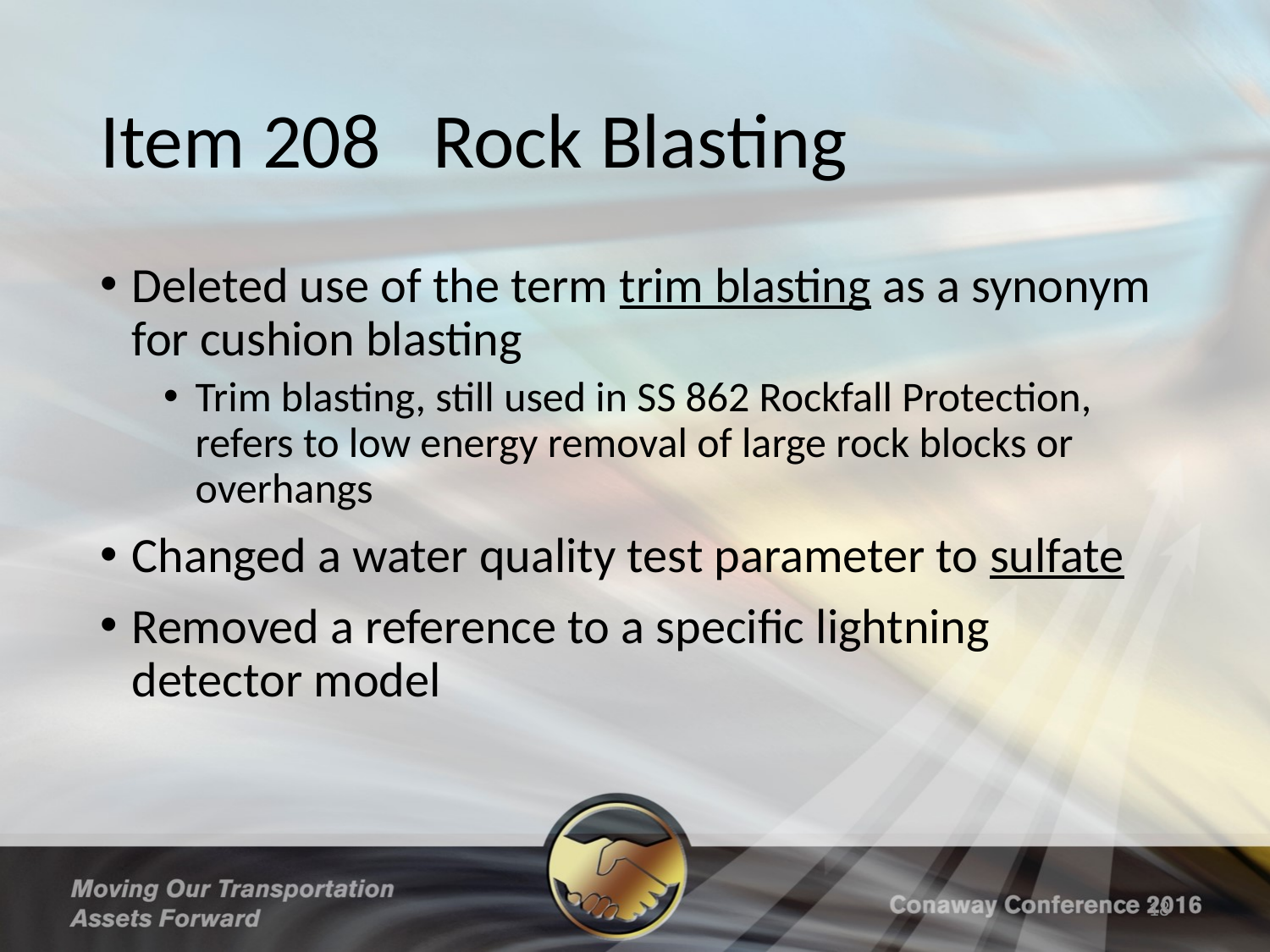

# Item 208   Rock Blasting
Deleted use of the term trim blasting as a synonym for cushion blasting
Trim blasting, still used in SS 862 Rockfall Protection, refers to low energy removal of large rock blocks or overhangs
Changed a water quality test parameter to sulfate
Removed a reference to a specific lightning detector model
18